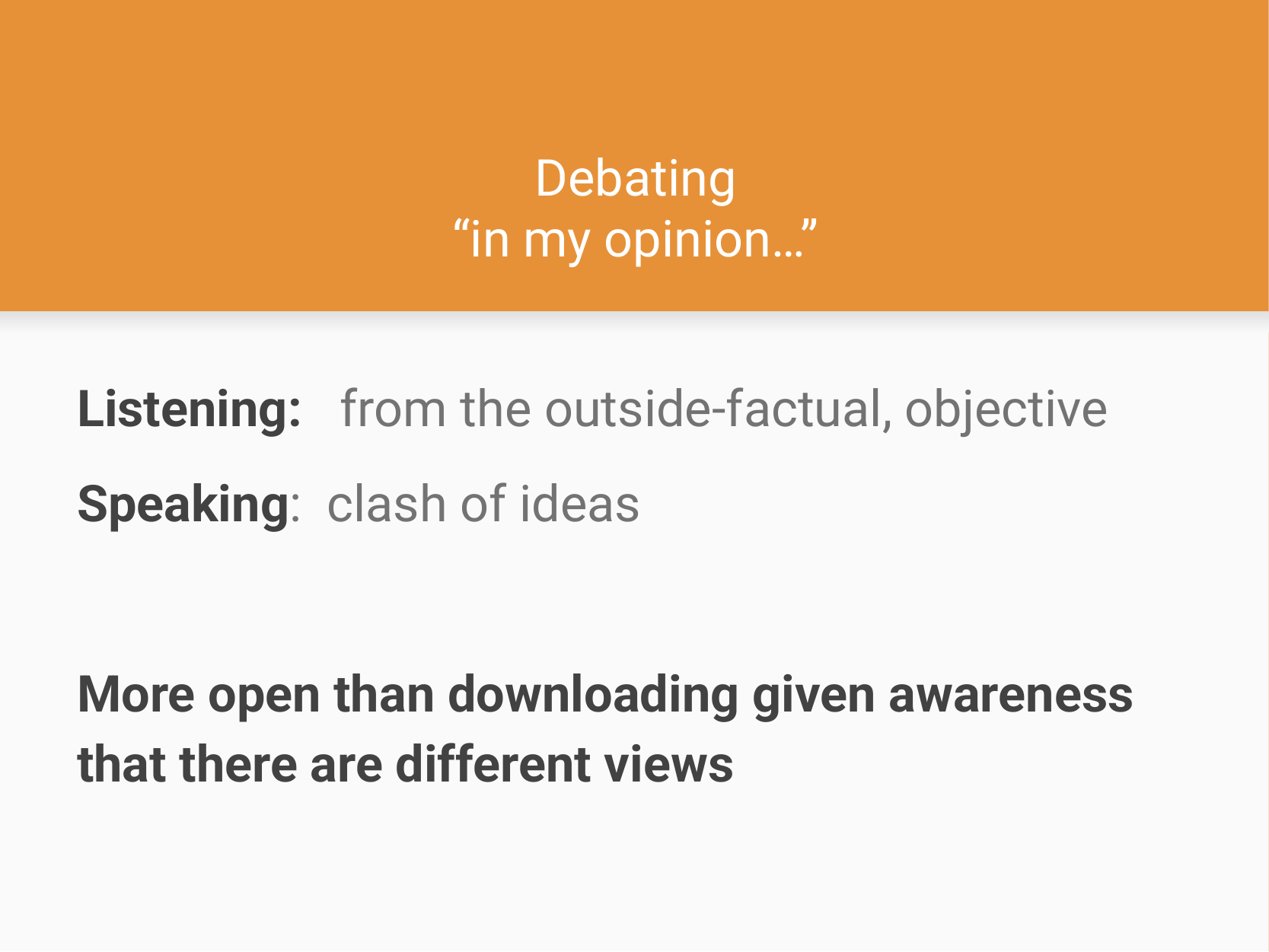

# Debating “in my opinion…”
Listening:   from the outside-factual, objective
Speaking:  clash of ideas

More open than downloading given awareness that there are different views